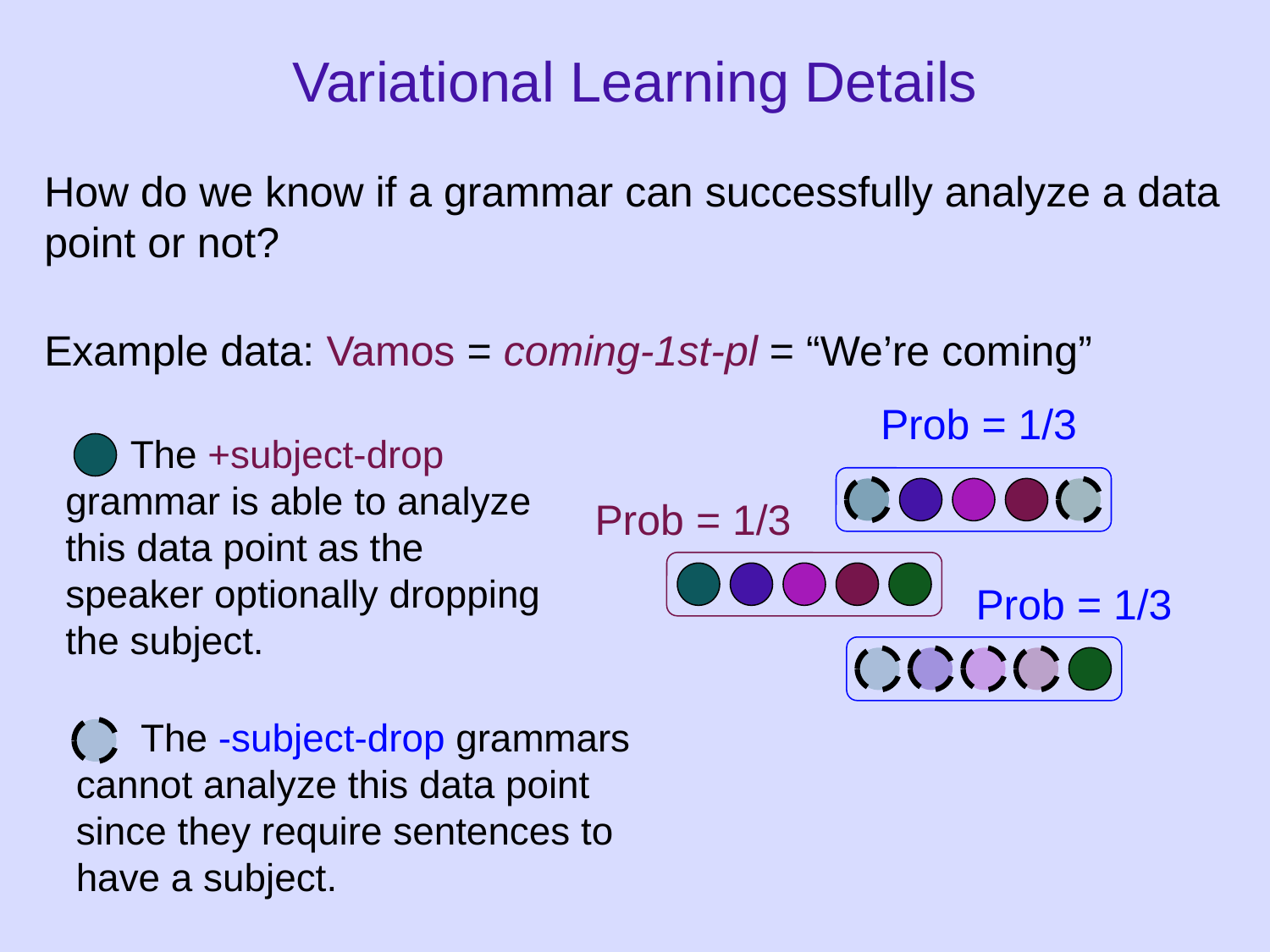

# Variational Learning Details
How do we know if a grammar can successfully analyze a data point or not?
Example data: Vamos = coming-1st-pl = “We’re coming”
Prob = 1/3
      The +subject-drop grammar is able to analyze this data point as the speaker optionally dropping the subject.

Prob = 1/3

Prob = 1/3

      The -subject-drop grammars cannot analyze this data point since they require sentences to have a subject.